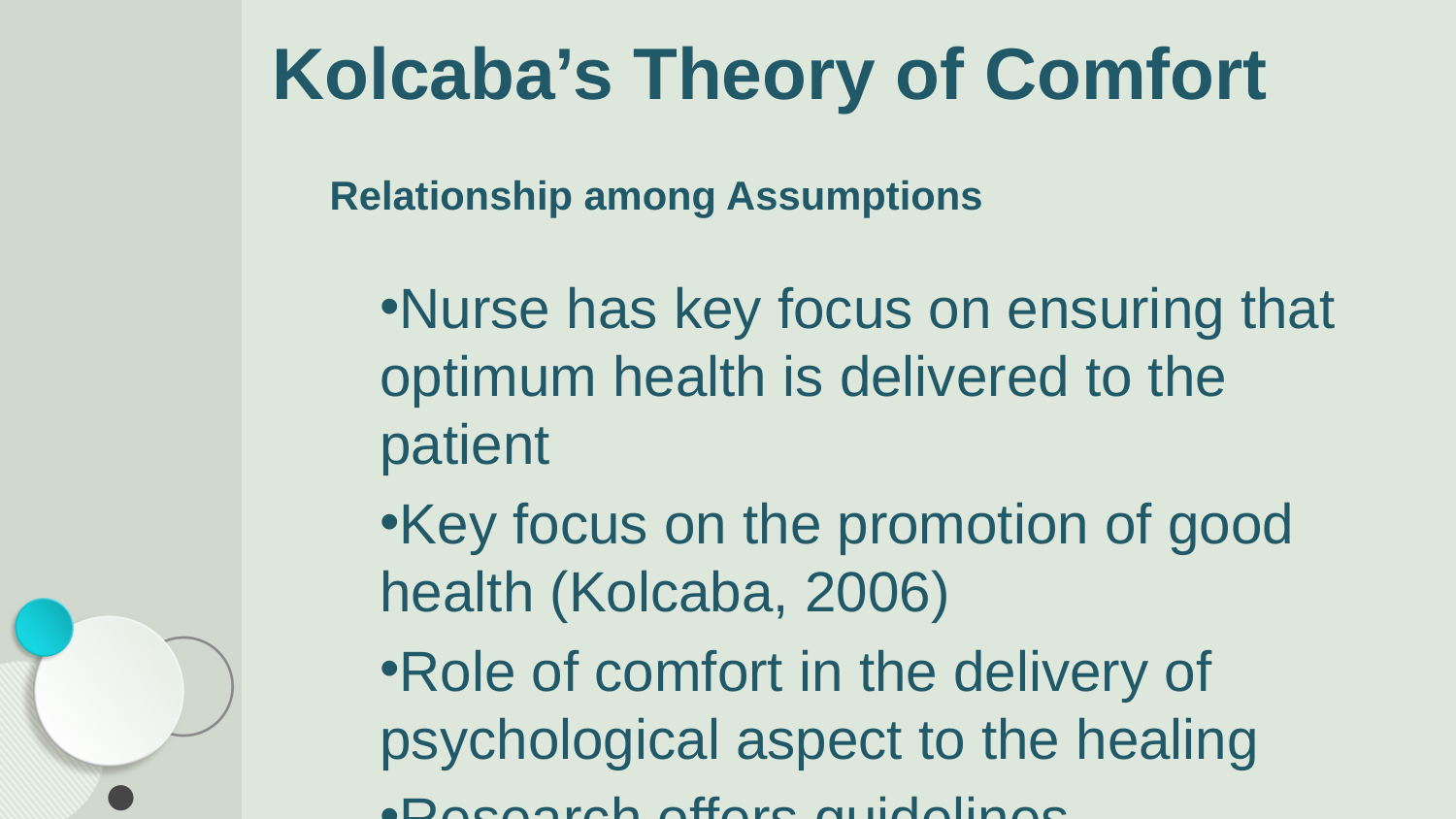

# Kolcaba’s Theory of Comfort
Relationship among Assumptions
Nurse has key focus on ensuring that optimum health is delivered to the patient
Key focus on the promotion of good health (Kolcaba, 2006)
Role of comfort in the delivery of psychological aspect to the healing
Research offers guidelines